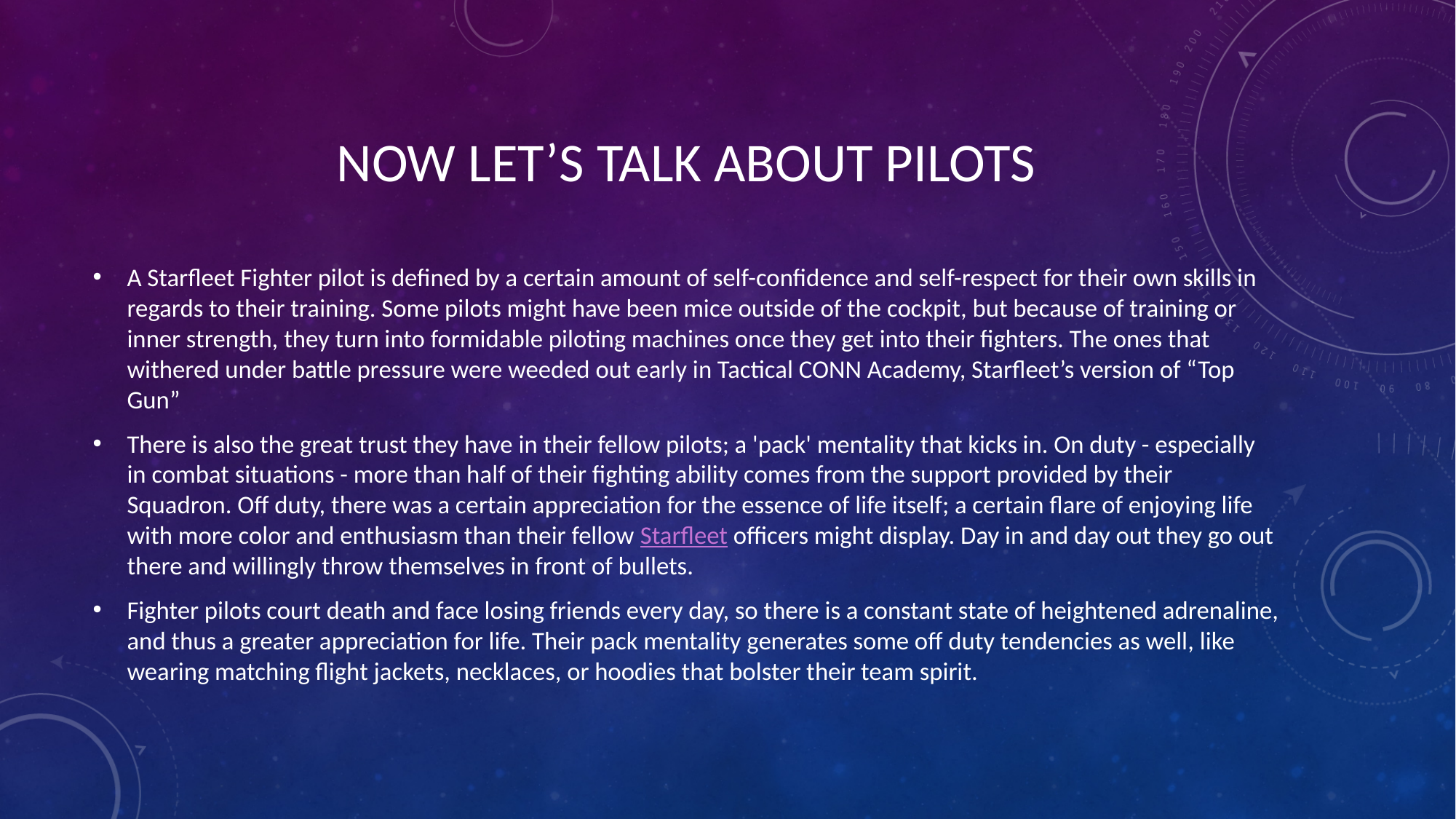

# Now let’s talk about pilots
A Starfleet Fighter pilot is defined by a certain amount of self-confidence and self-respect for their own skills in regards to their training. Some pilots might have been mice outside of the cockpit, but because of training or inner strength, they turn into formidable piloting machines once they get into their fighters. The ones that withered under battle pressure were weeded out early in Tactical CONN Academy, Starfleet’s version of “Top Gun”
There is also the great trust they have in their fellow pilots; a 'pack' mentality that kicks in. On duty - especially in combat situations - more than half of their fighting ability comes from the support provided by their Squadron. Off duty, there was a certain appreciation for the essence of life itself; a certain flare of enjoying life with more color and enthusiasm than their fellow Starfleet officers might display. Day in and day out they go out there and willingly throw themselves in front of bullets.
Fighter pilots court death and face losing friends every day, so there is a constant state of heightened adrenaline, and thus a greater appreciation for life. Their pack mentality generates some off duty tendencies as well, like wearing matching flight jackets, necklaces, or hoodies that bolster their team spirit.